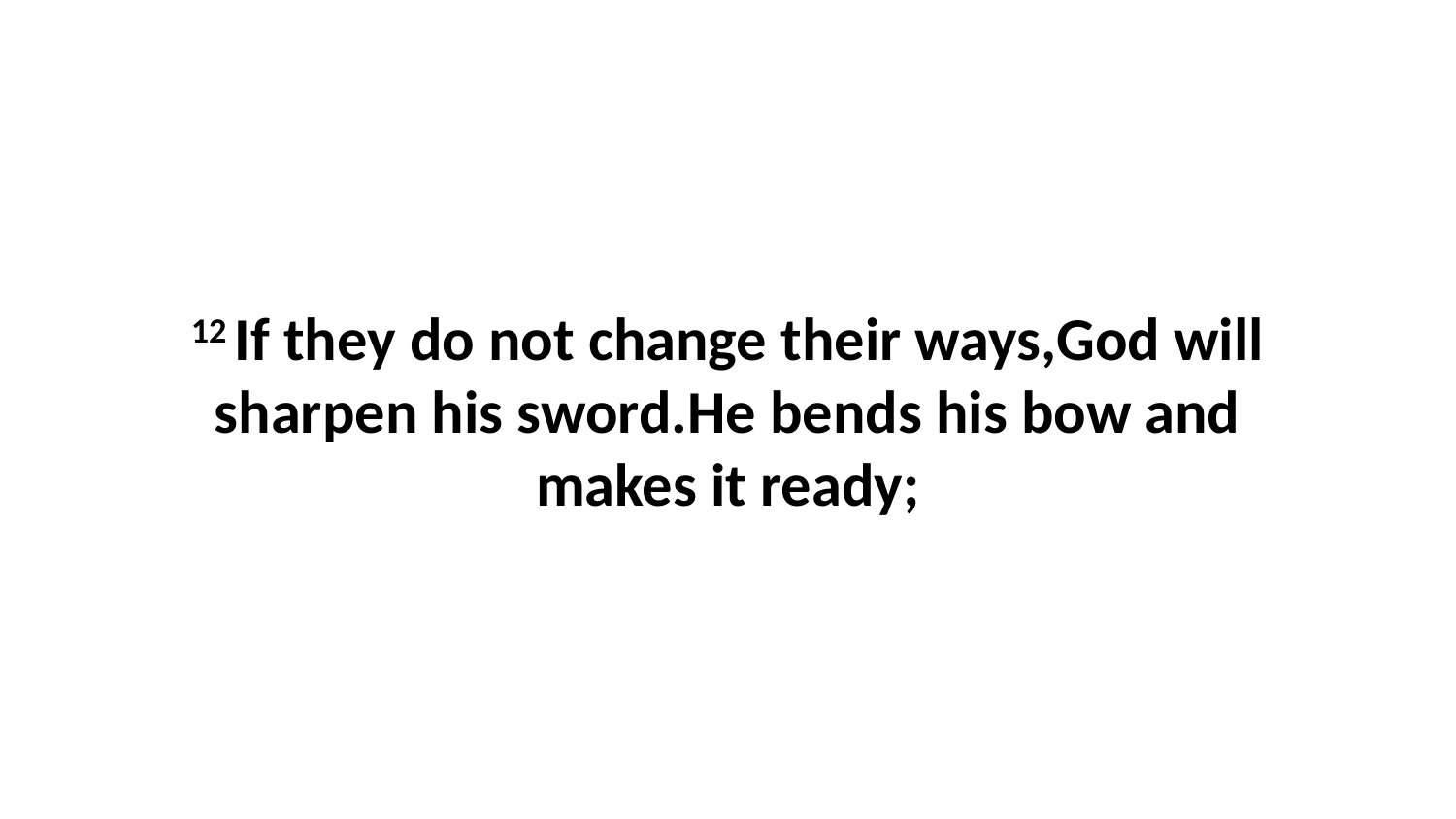

12 If they do not change their ways,God will sharpen his sword.He bends his bow and makes it ready;